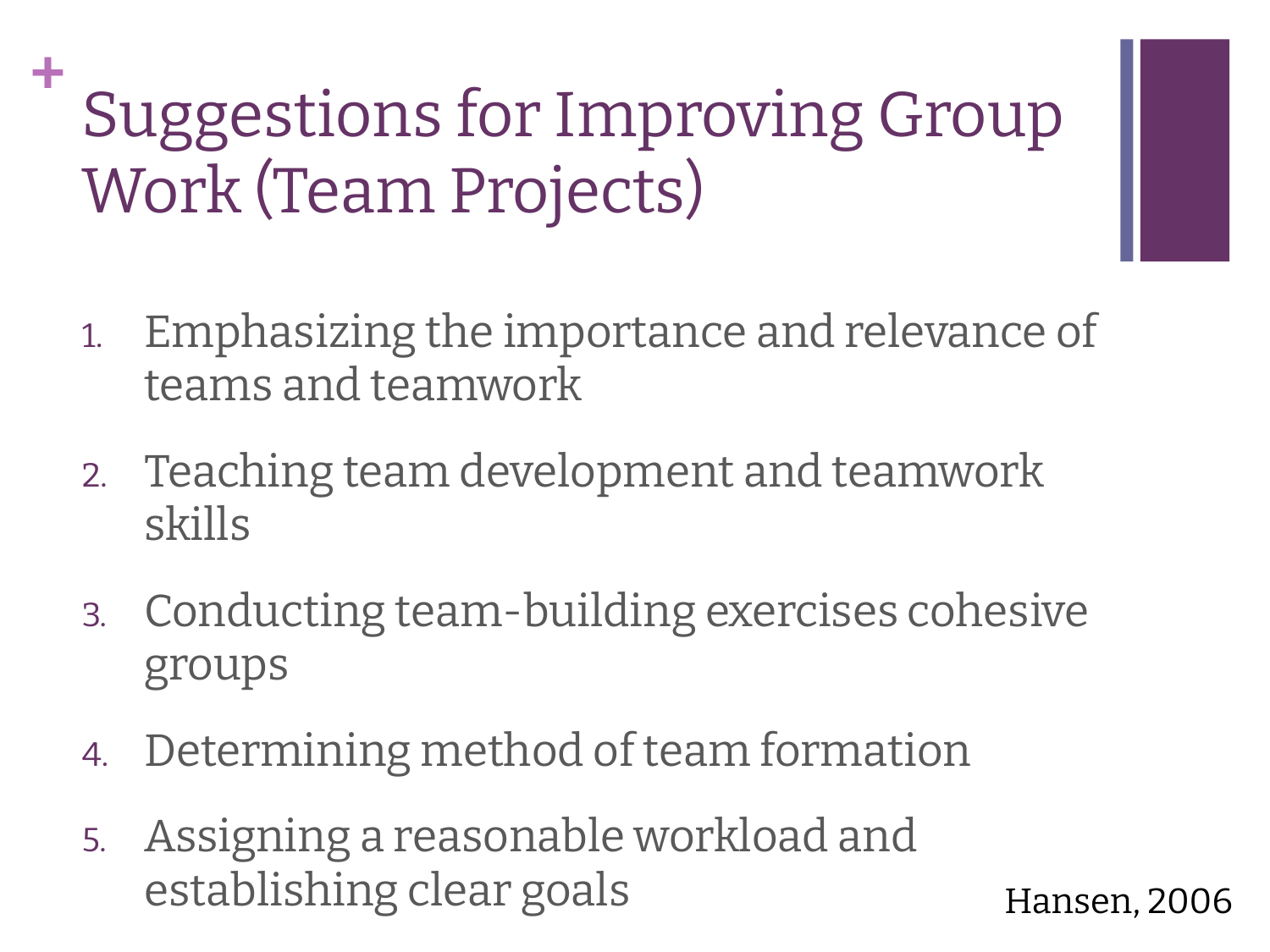

# Suggestions for Improving Group Work (Team Projects)
Emphasizing the importance and relevance of teams and teamwork
Teaching team development and teamwork skills
Conducting team-building exercises cohesive groups
Determining method of team formation
Assigning a reasonable workload and establishing clear goals
Hansen, 2006